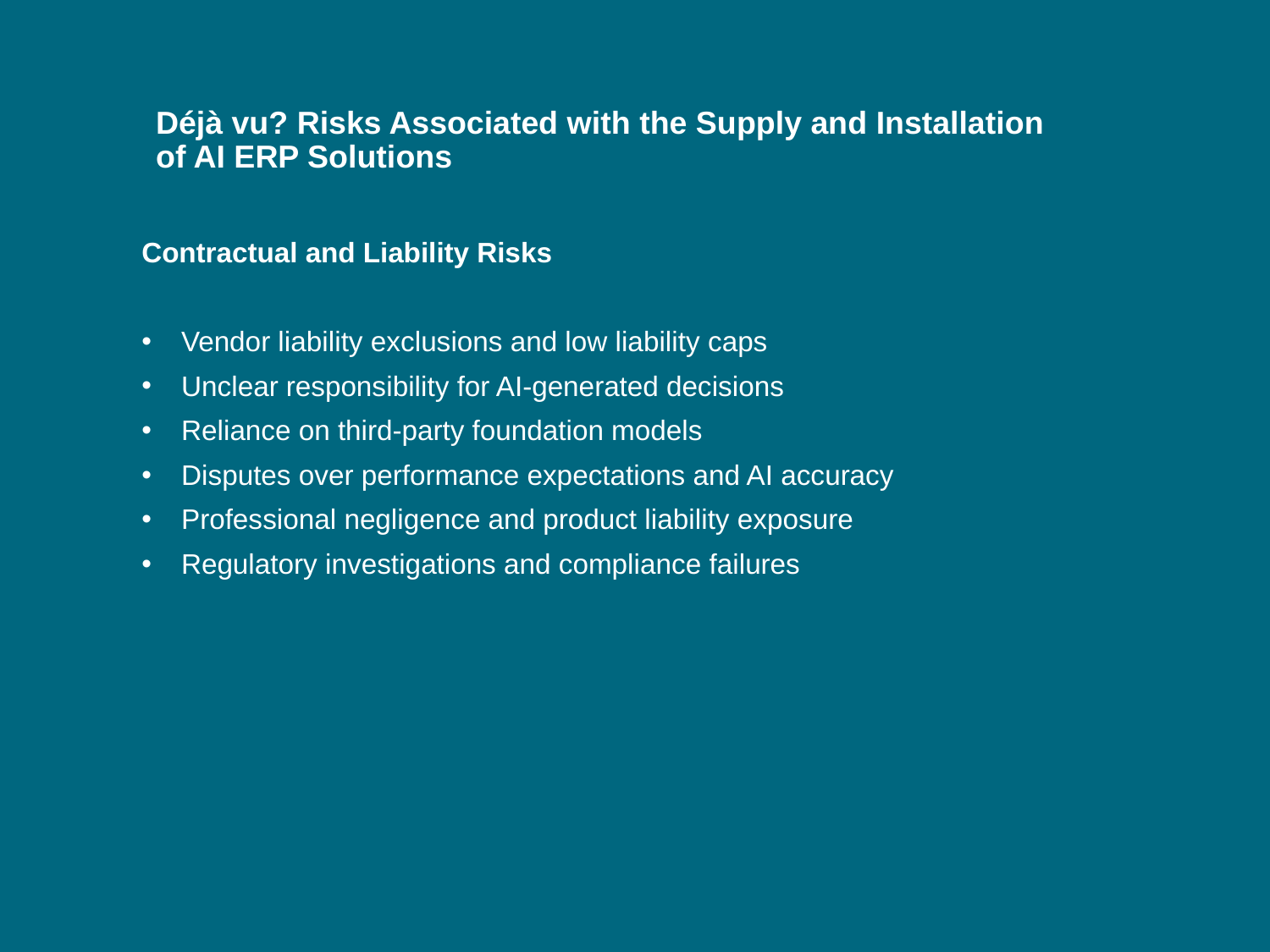

# Déjà vu? Risks Associated with the Supply and Installation of AI ERP Solutions
Contractual and Liability Risks

Vendor liability exclusions and low liability caps
Unclear responsibility for AI-generated decisions
Reliance on third-party foundation models
Disputes over performance expectations and AI accuracy
Professional negligence and product liability exposure
Regulatory investigations and compliance failures